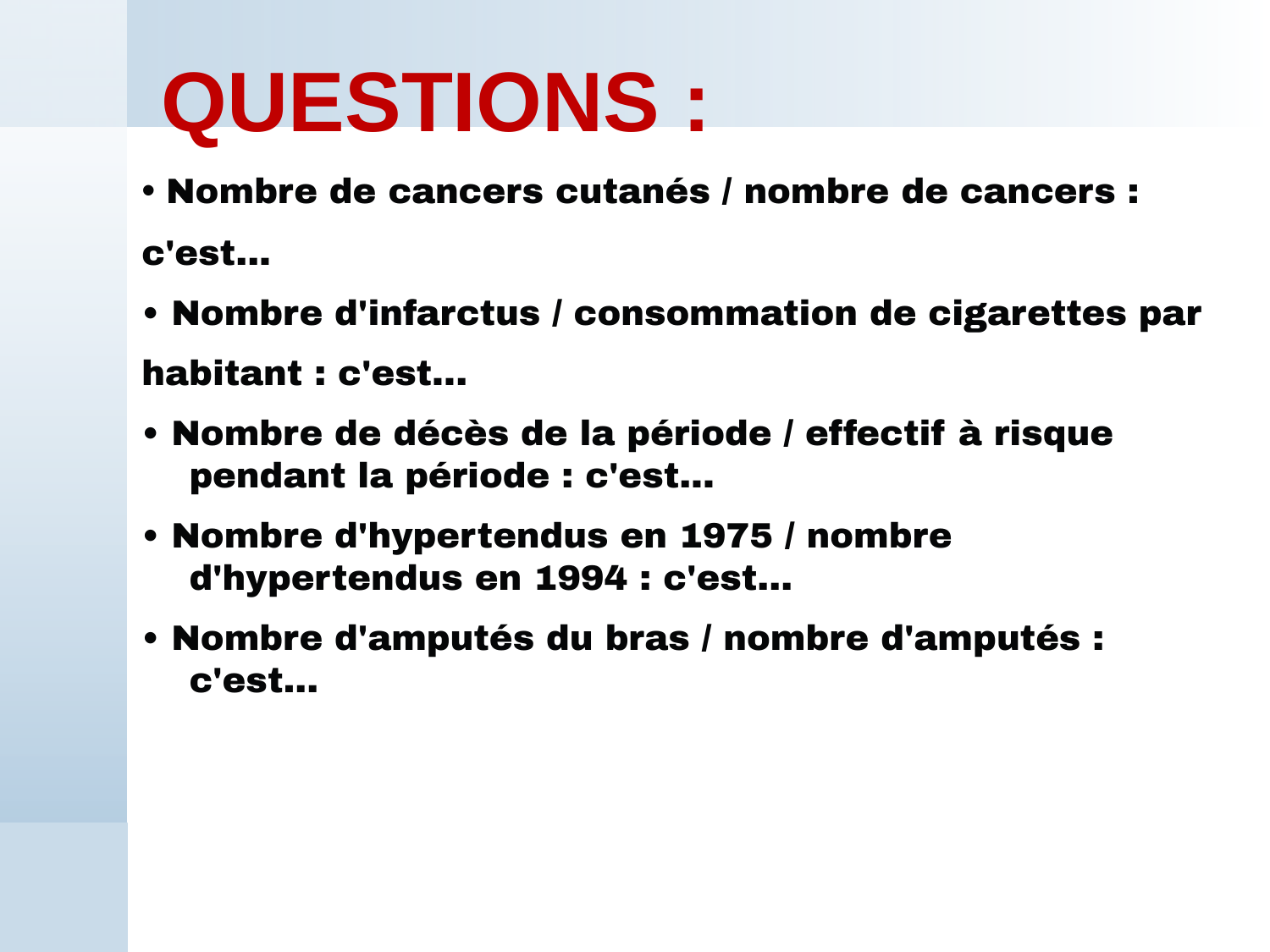

# Questions :
• Nombre de cancers cutanés / nombre de cancers :
c'est...
• Nombre d'infarctus / consommation de cigarettes par
habitant : c'est...
• Nombre de décès de la période / effectif à risque pendant la période : c'est...
• Nombre d'hypertendus en 1975 / nombre d'hypertendus en 1994 : c'est...
• Nombre d'amputés du bras / nombre d'amputés : c'est...